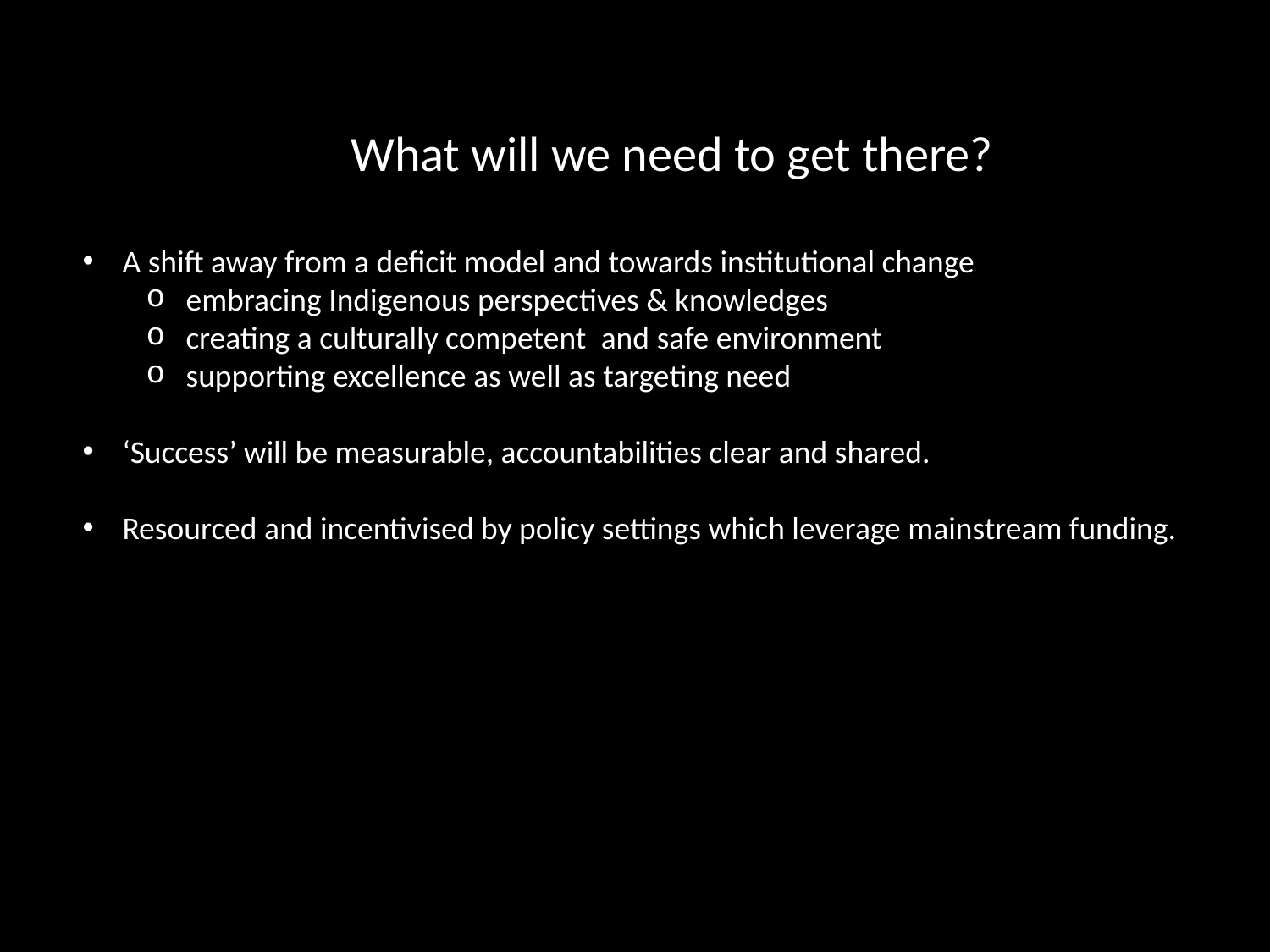

What will we need to get there?

A shift away from a deficit model and towards institutional change
embracing Indigenous perspectives & knowledges
creating a culturally competent  and safe environment
supporting excellence as well as targeting need

‘Success’ will be measurable, accountabilities clear and shared.

Resourced and incentivised by policy settings which leverage mainstream funding.